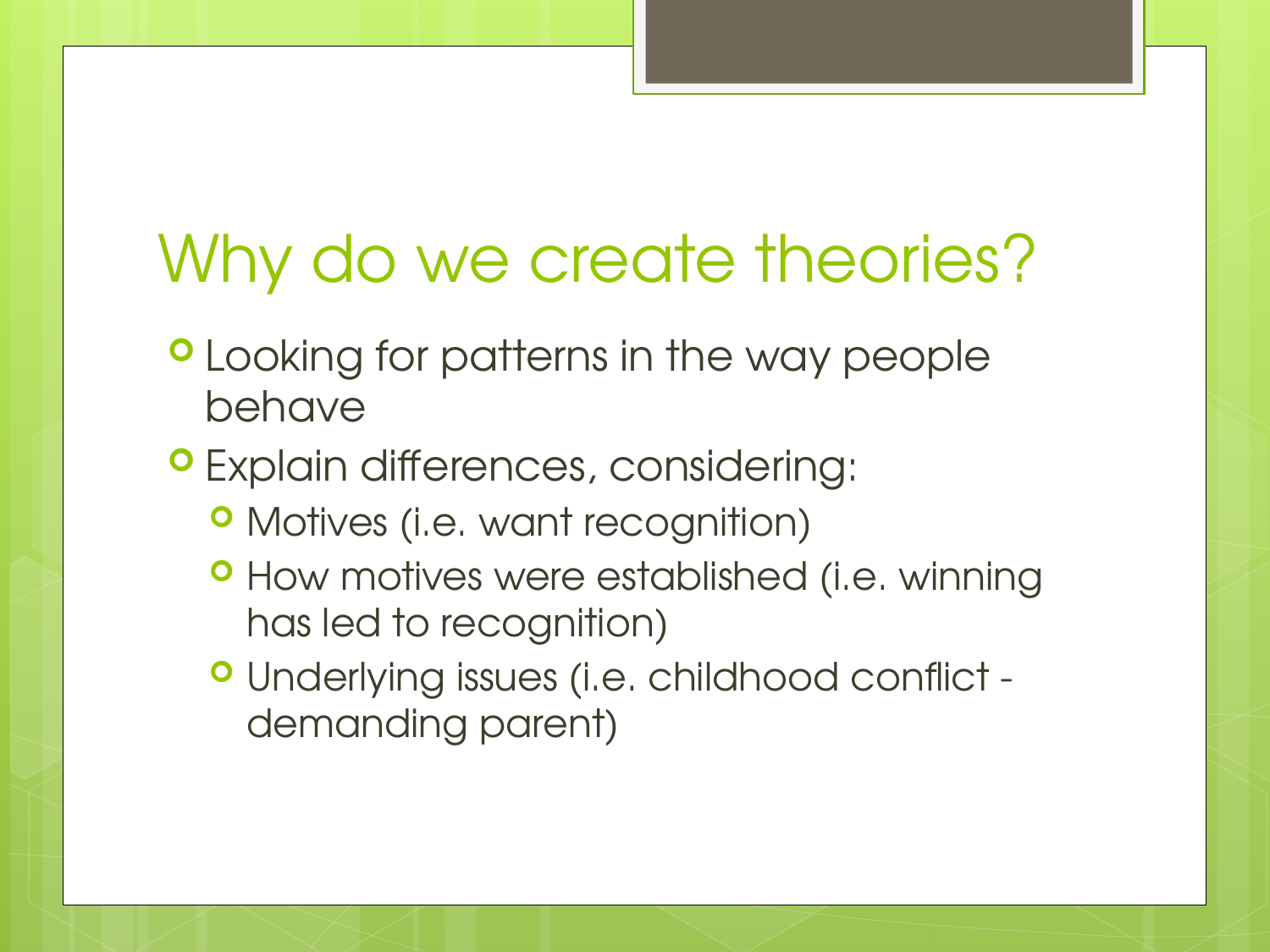

# Why do we create theories?
Looking for patterns in the way people behave
Explain differences, considering:
Motives (i.e. want recognition)
How motives were established (i.e. winning has led to recognition)
Underlying issues (i.e. childhood conflict - demanding parent)